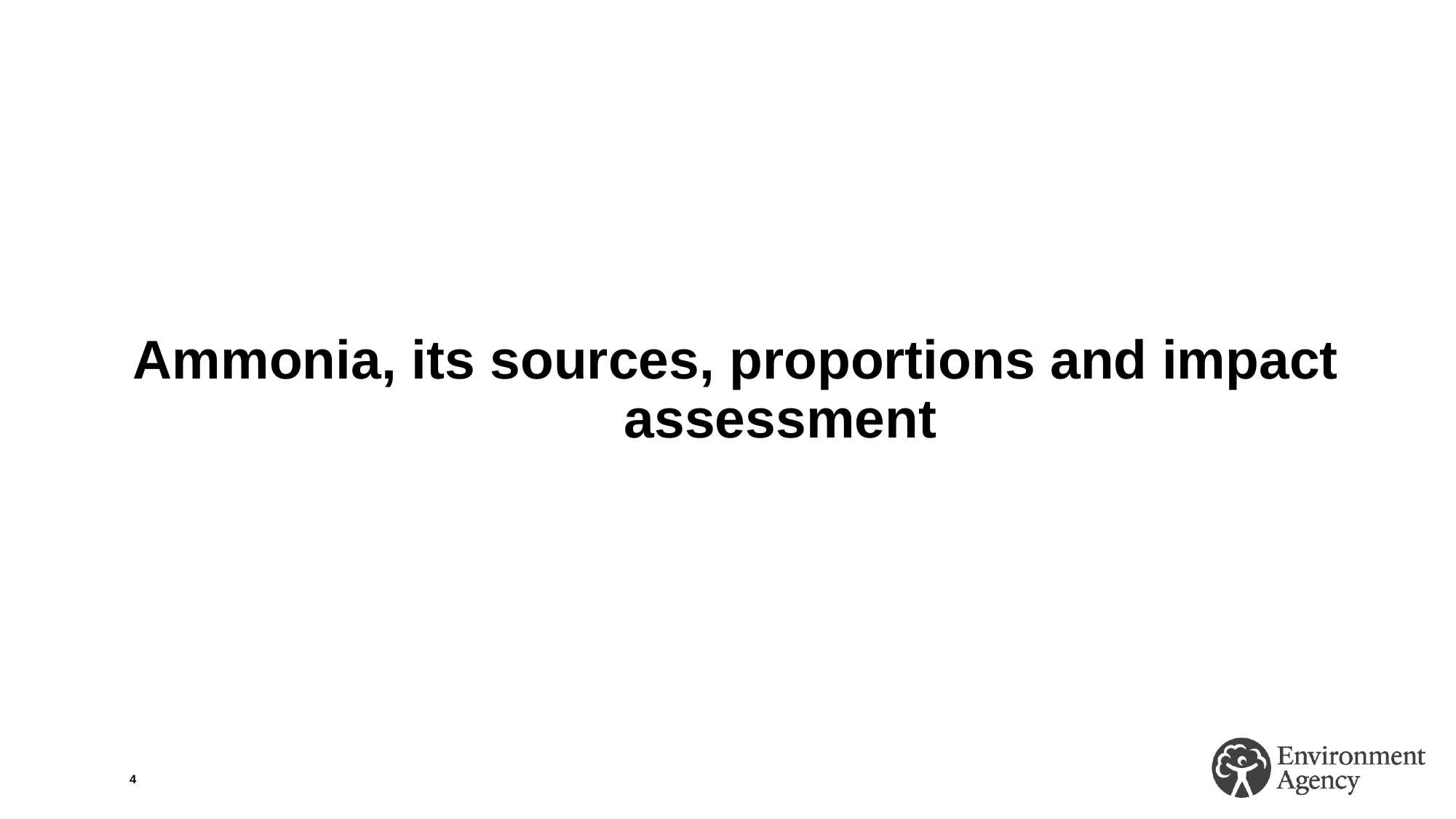

# Ammonia, its sources, proportions and impact assessment
4